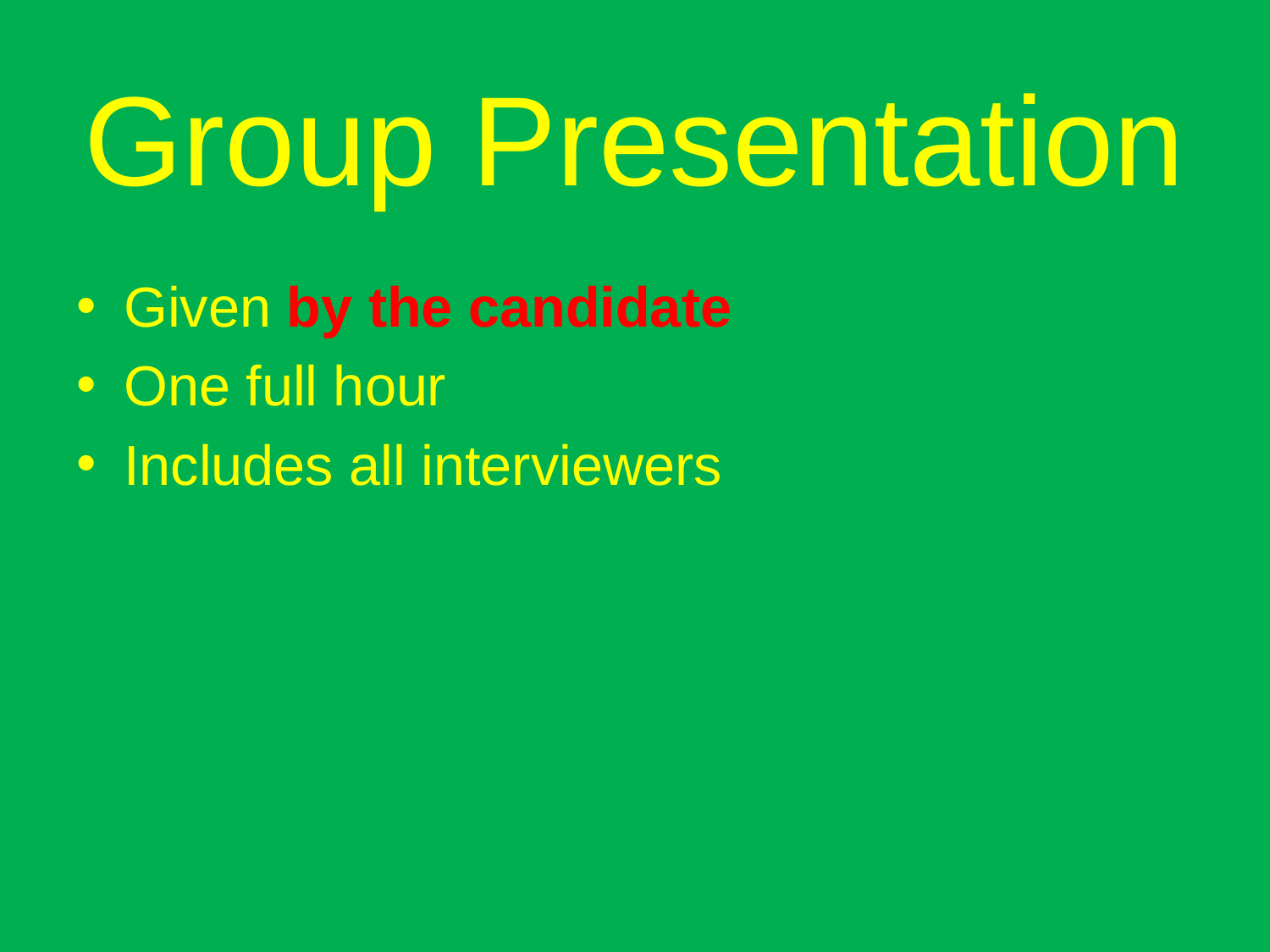

# Group Presentation
Given by the candidate
One full hour
Includes all interviewers